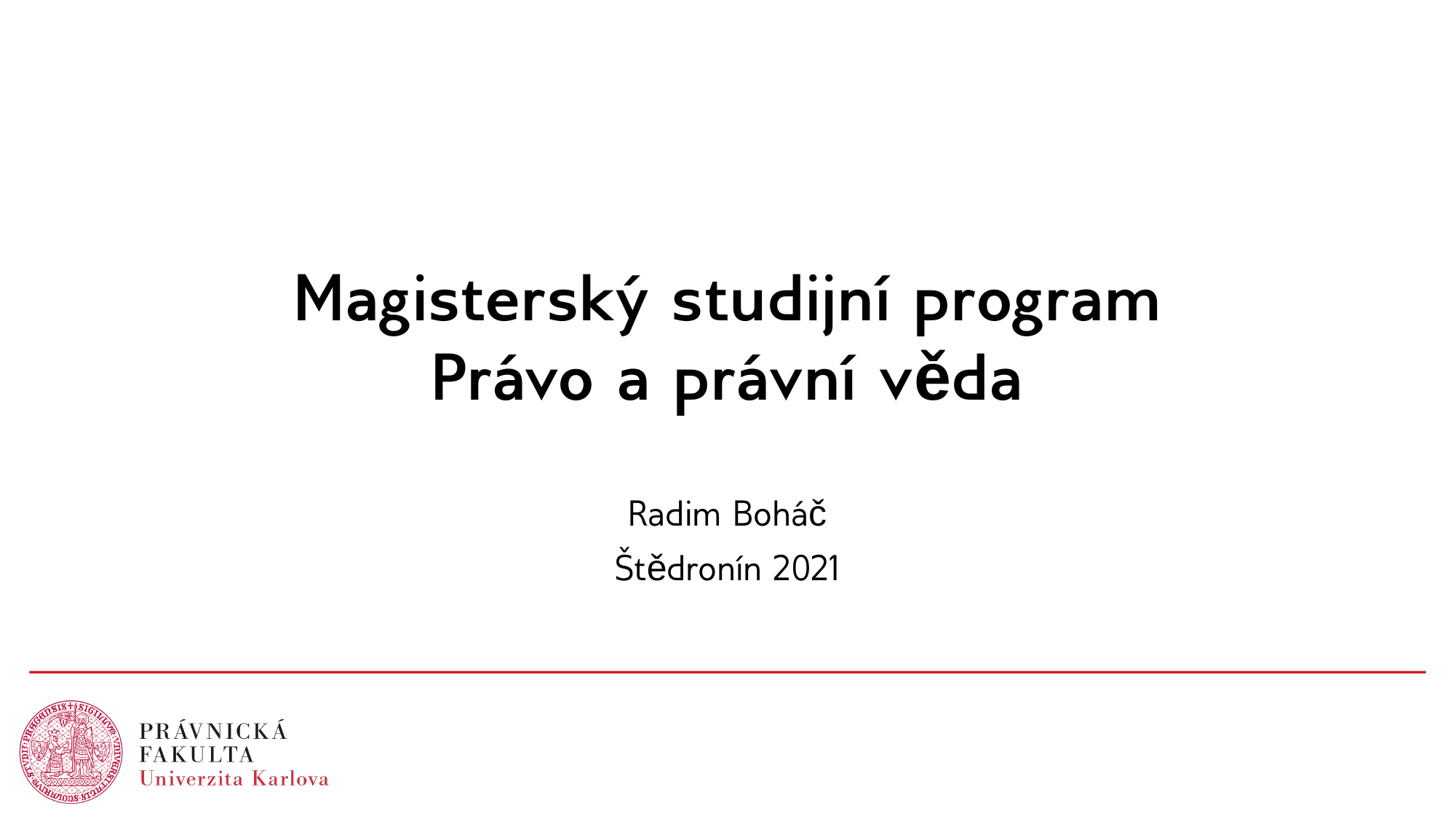

# Magisterský studijní program Právo a právní věda

Radim Boháč
Štědronín 2021